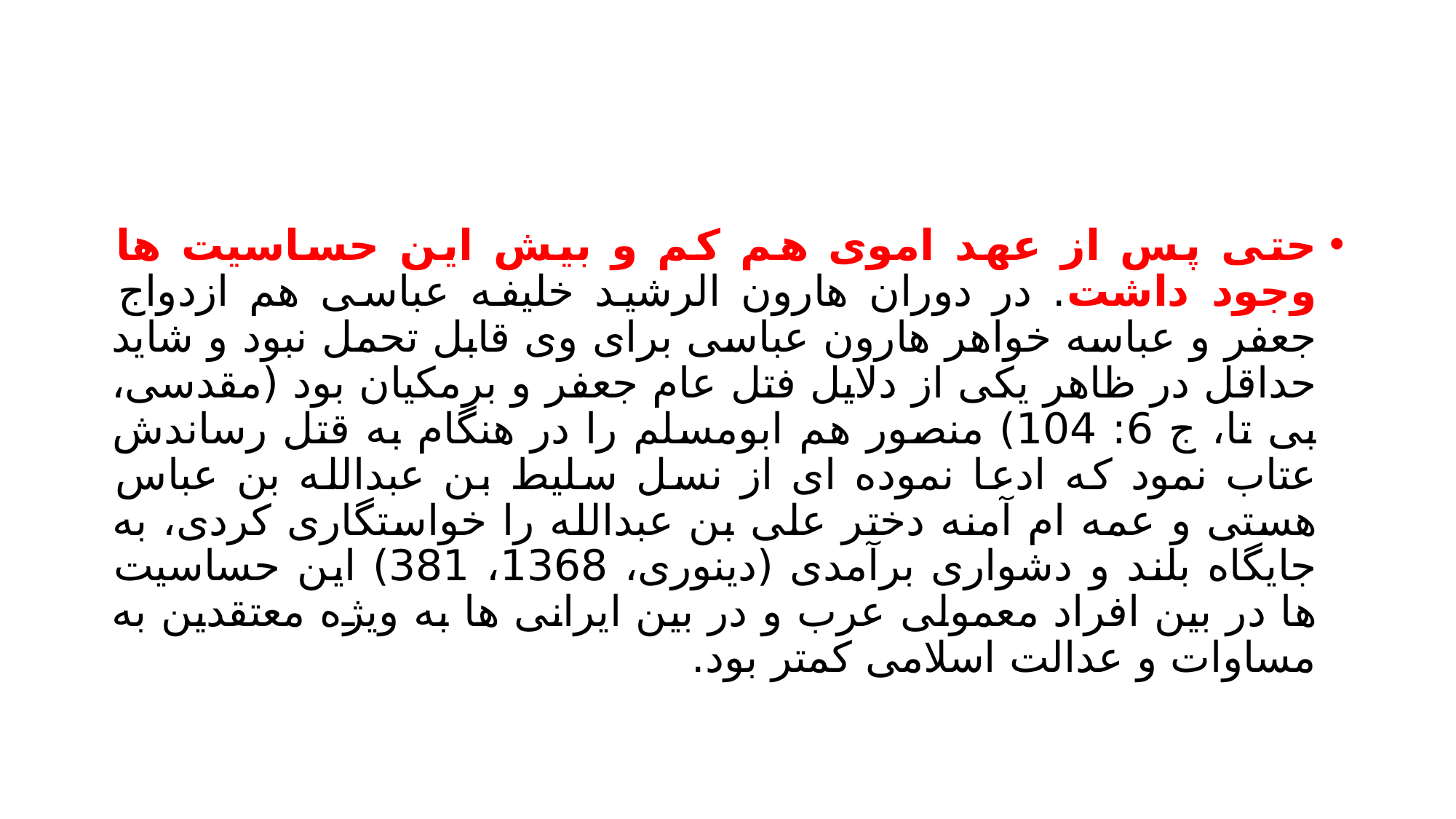

#
حتی پس از عهد اموی هم کم و بیش این حساسیت ها وجود داشت. در دوران هارون الرشید خلیفه عباسی هم ازدواج جعفر و عباسه خواهر هارون عباسی برای وی قابل تحمل نبود و شاید حداقل در ظاهر یکی از دلایل فتل عام جعفر و برمکیان بود (مقدسی، بی تا، ج 6: 104) منصور هم ابومسلم را در هنگام به قتل رساندش عتاب نمود که ادعا نموده ای از نسل سلیط بن عبدالله بن عباس هستی و عمه ام آمنه دختر علی بن عبدالله را خواستگاری کردی، به جایگاه بلند و دشواری برآمدی (دینوری، 1368، 381) این حساسیت ها در بین افراد معمولی عرب و در بین ایرانی ها به ویژه معتقدین به مساوات و عدالت اسلامی کمتر بود.